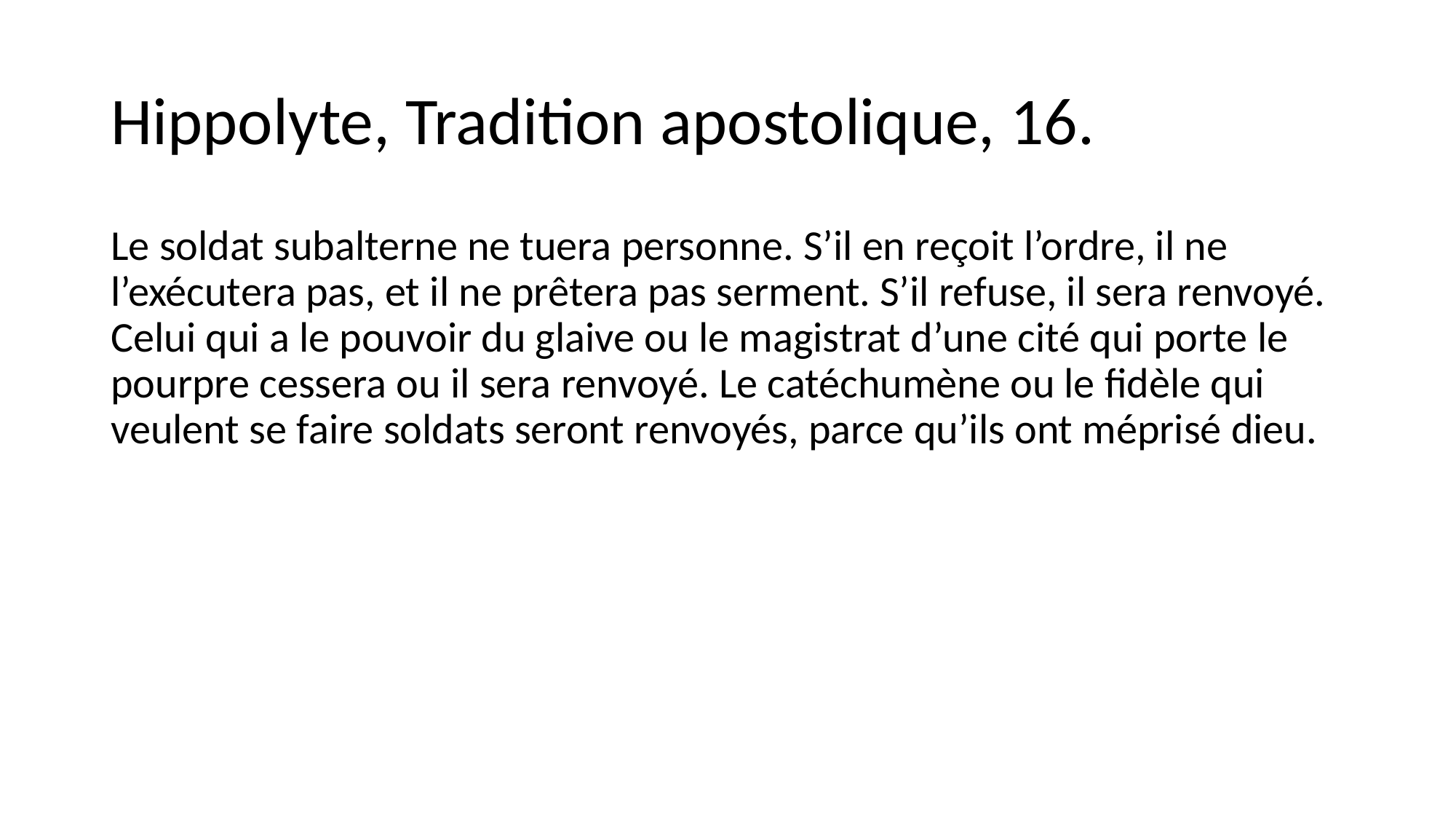

# Hippolyte, Tradition apostolique, 16.
Le soldat subalterne ne tuera personne. S’il en reçoit l’ordre, il ne l’exécutera pas, et il ne prêtera pas serment. S’il refuse, il sera renvoyé. Celui qui a le pouvoir du glaive ou le magistrat d’une cité qui porte le pourpre cessera ou il sera renvoyé. Le catéchumène ou le fidèle qui veulent se faire soldats seront renvoyés, parce qu’ils ont méprisé dieu.